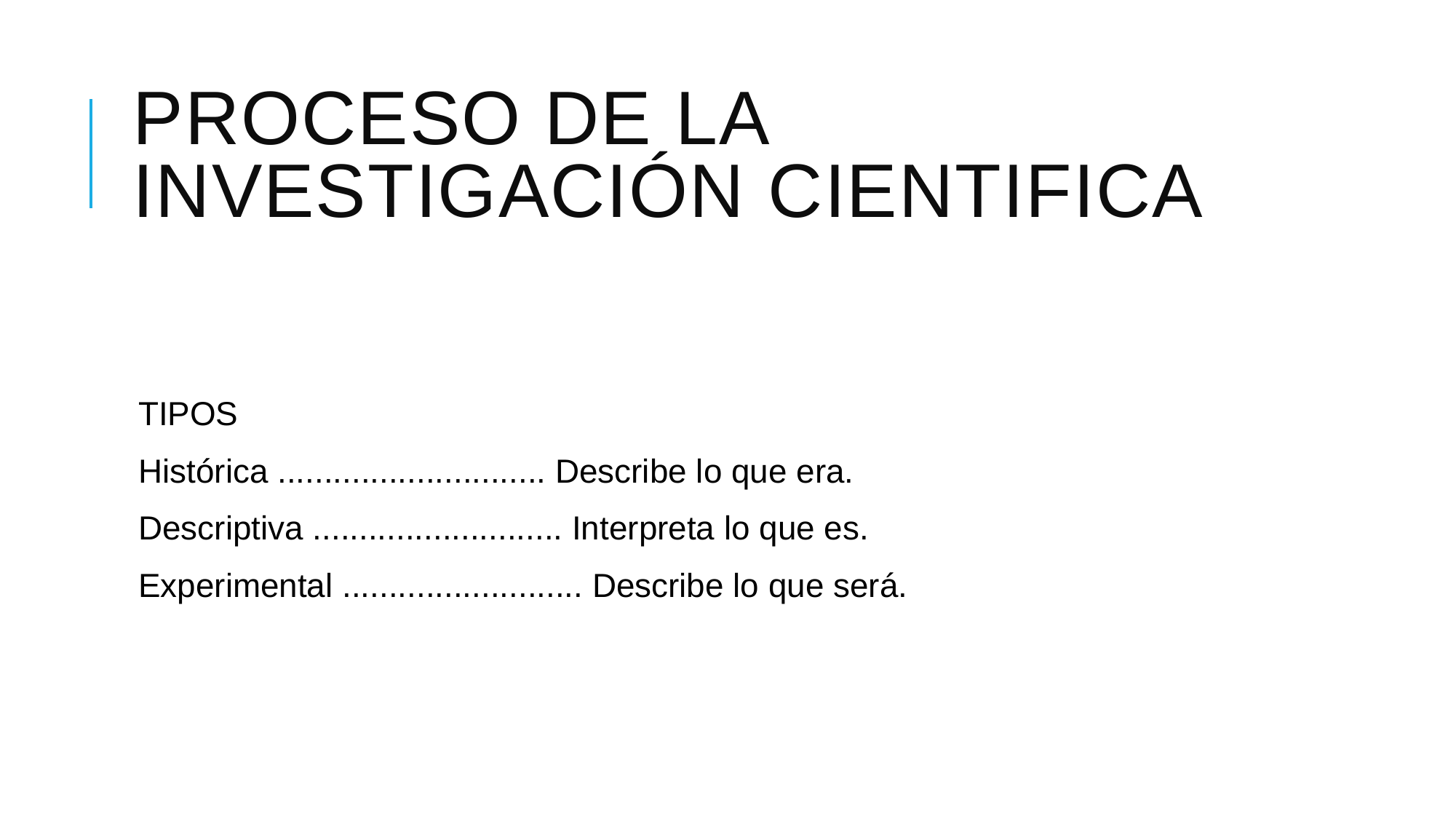

# PROCESO DE LA INVESTIGACIÓN CIENTIFICA

TIPOS
Histórica ............................. Describe lo que era.
Descriptiva ........................... Interpreta lo que es.
Experimental .......................... Describe lo que será.